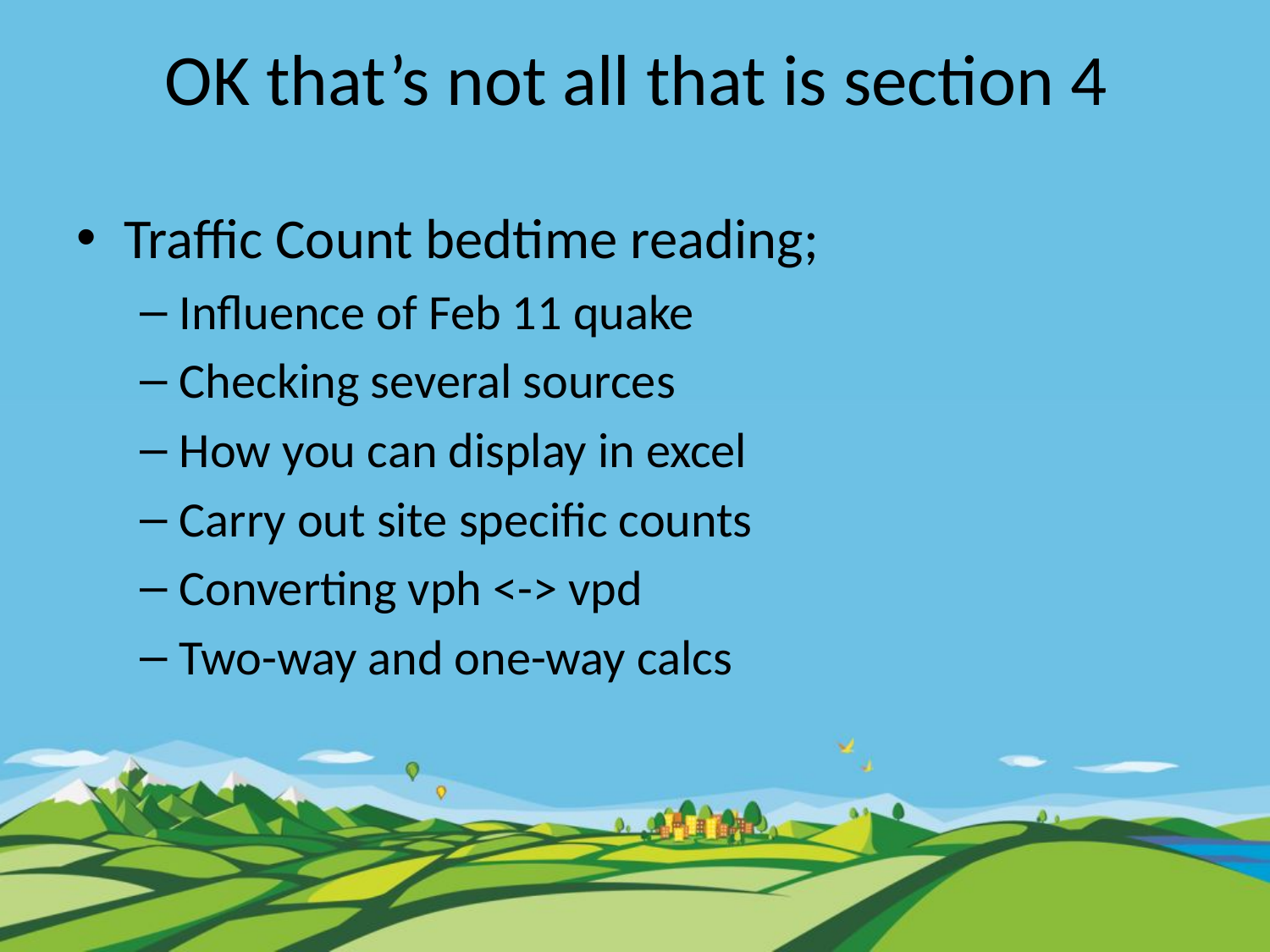

# OK that’s not all that is section 4
Traffic Count bedtime reading;
Influence of Feb 11 quake
Checking several sources
How you can display in excel
Carry out site specific counts
Converting vph <-> vpd
Two-way and one-way calcs